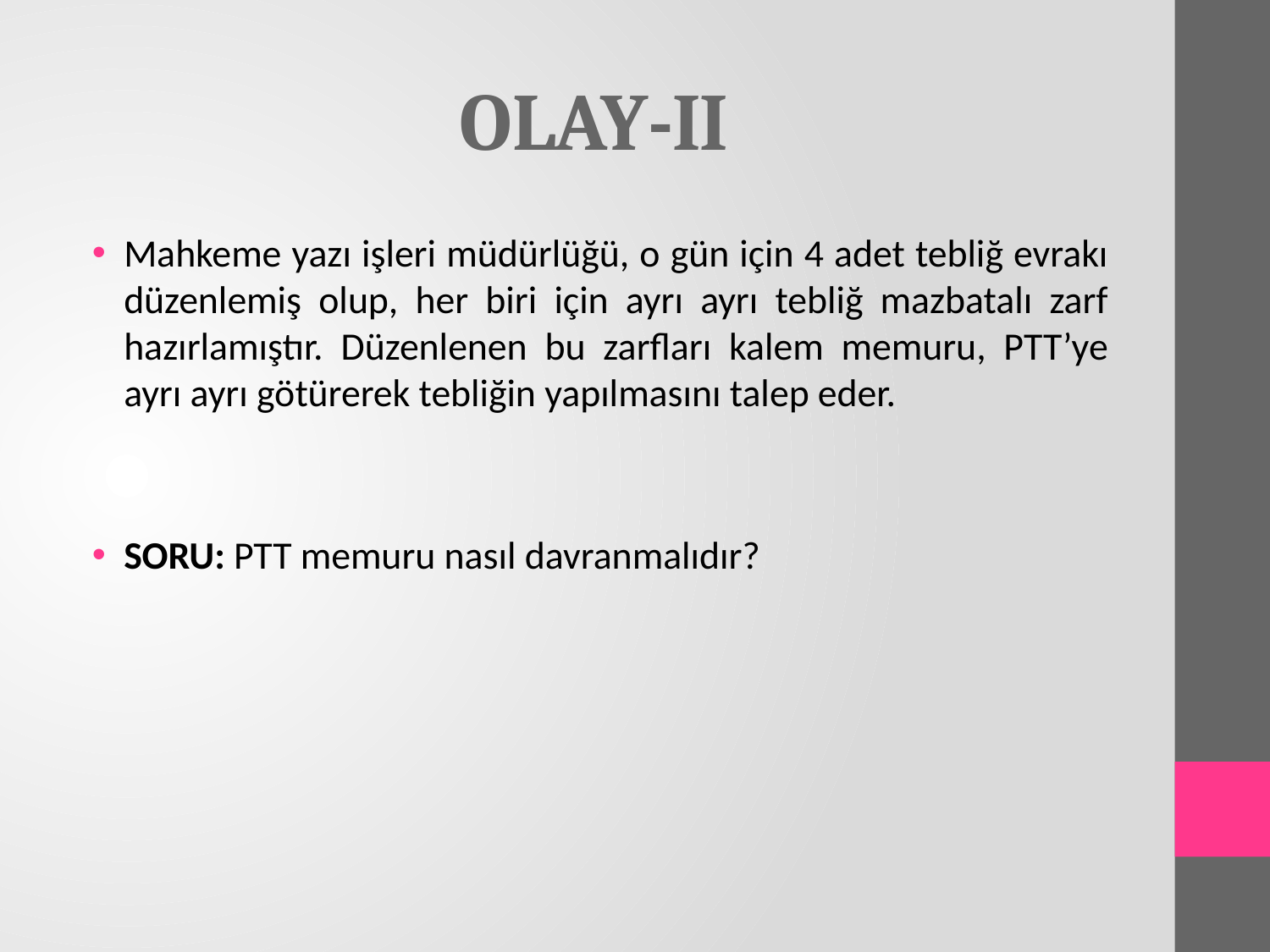

# OLAY-II
Mahkeme yazı işleri müdürlüğü, o gün için 4 adet tebliğ evrakı düzenlemiş olup, her biri için ayrı ayrı tebliğ mazbatalı zarf hazırlamıştır. Düzenlenen bu zarfları kalem memuru, PTT’ye ayrı ayrı götürerek tebliğin yapılmasını talep eder.

SORU: PTT memuru nasıl davranmalıdır?